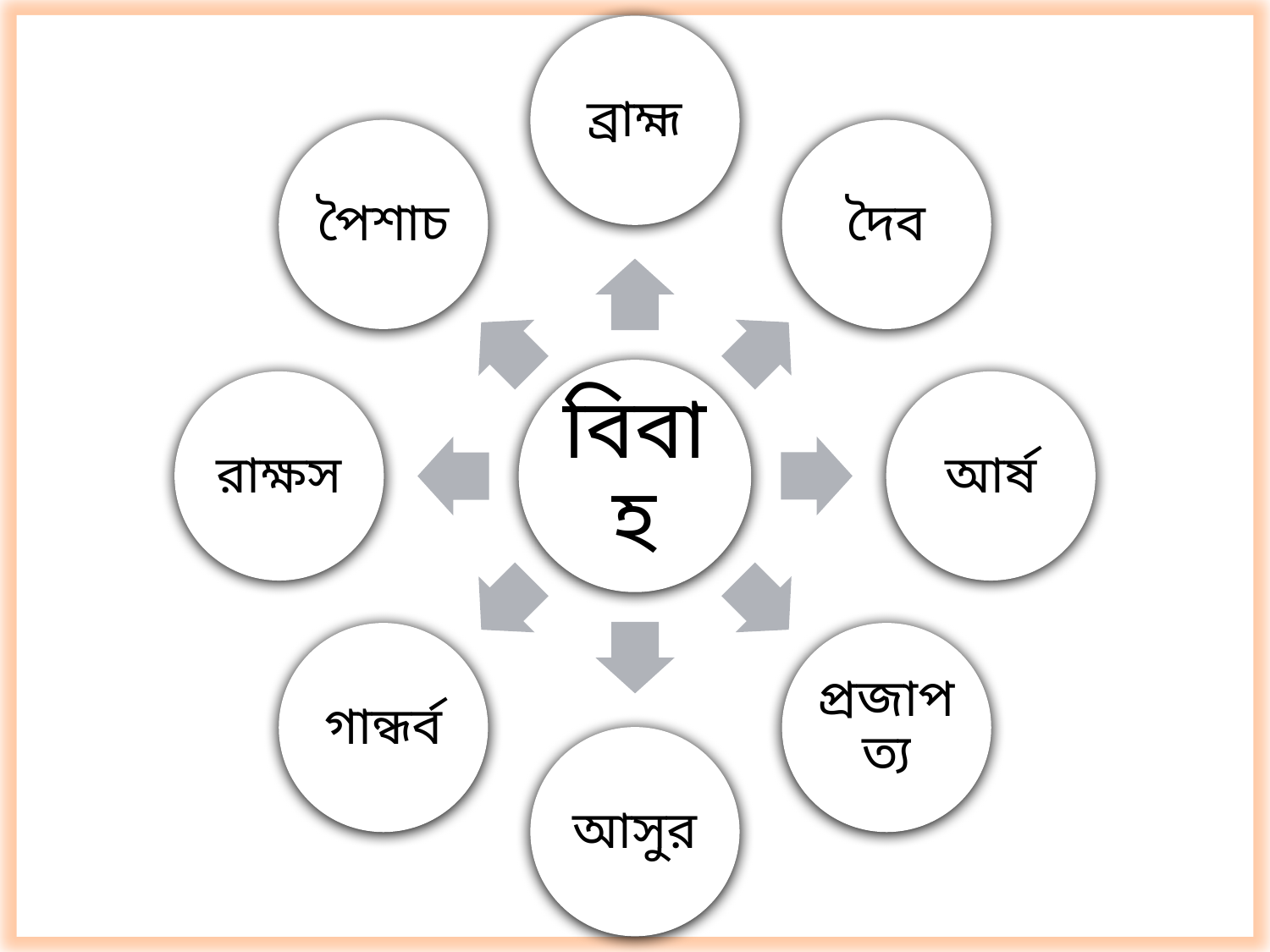

বিবাহ

ব্রাহ্ম

দৈব

আর্ষ

প্রজাপত্য

আসুর

গান্ধর্ব

রাক্ষস

পৈশাচ